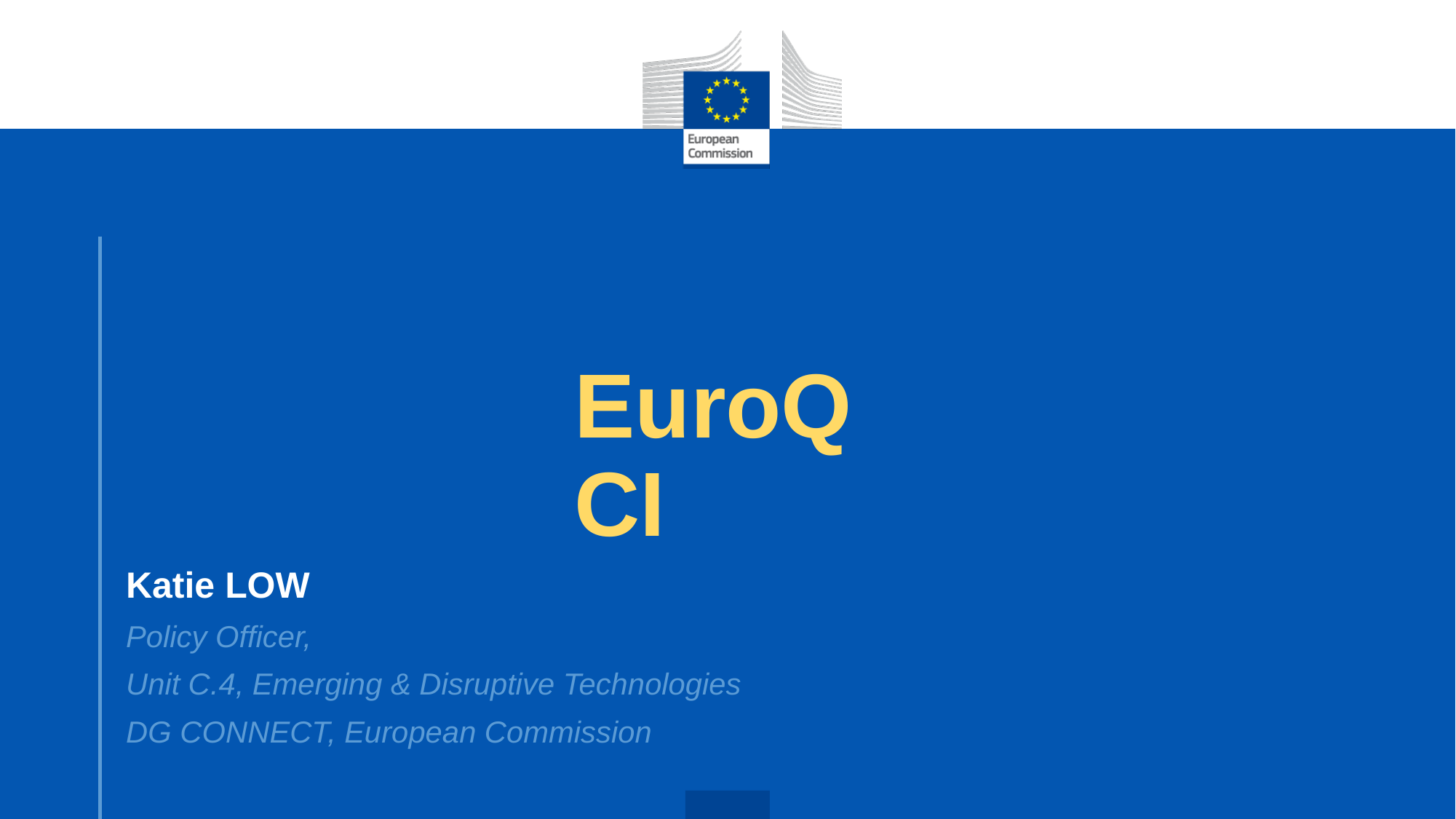

# EuroQCI

Katie LOW
Policy Officer,
Unit C.4, Emerging & Disruptive Technologies
DG CONNECT, European Commission